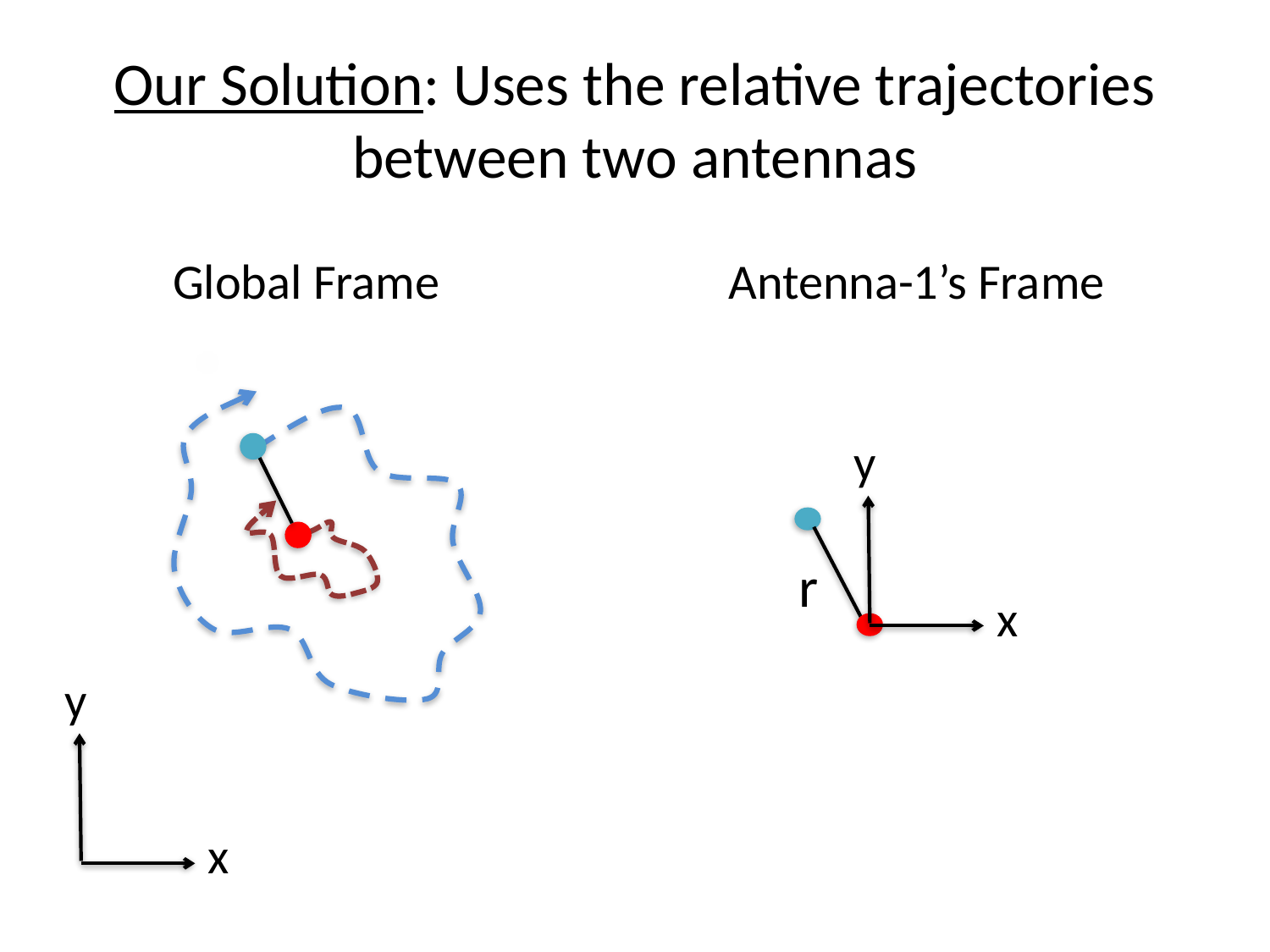

# Our Solution: Uses the relative trajectories between two antennas
Global Frame
Antenna-1’s Frame

y
x

r
y
x